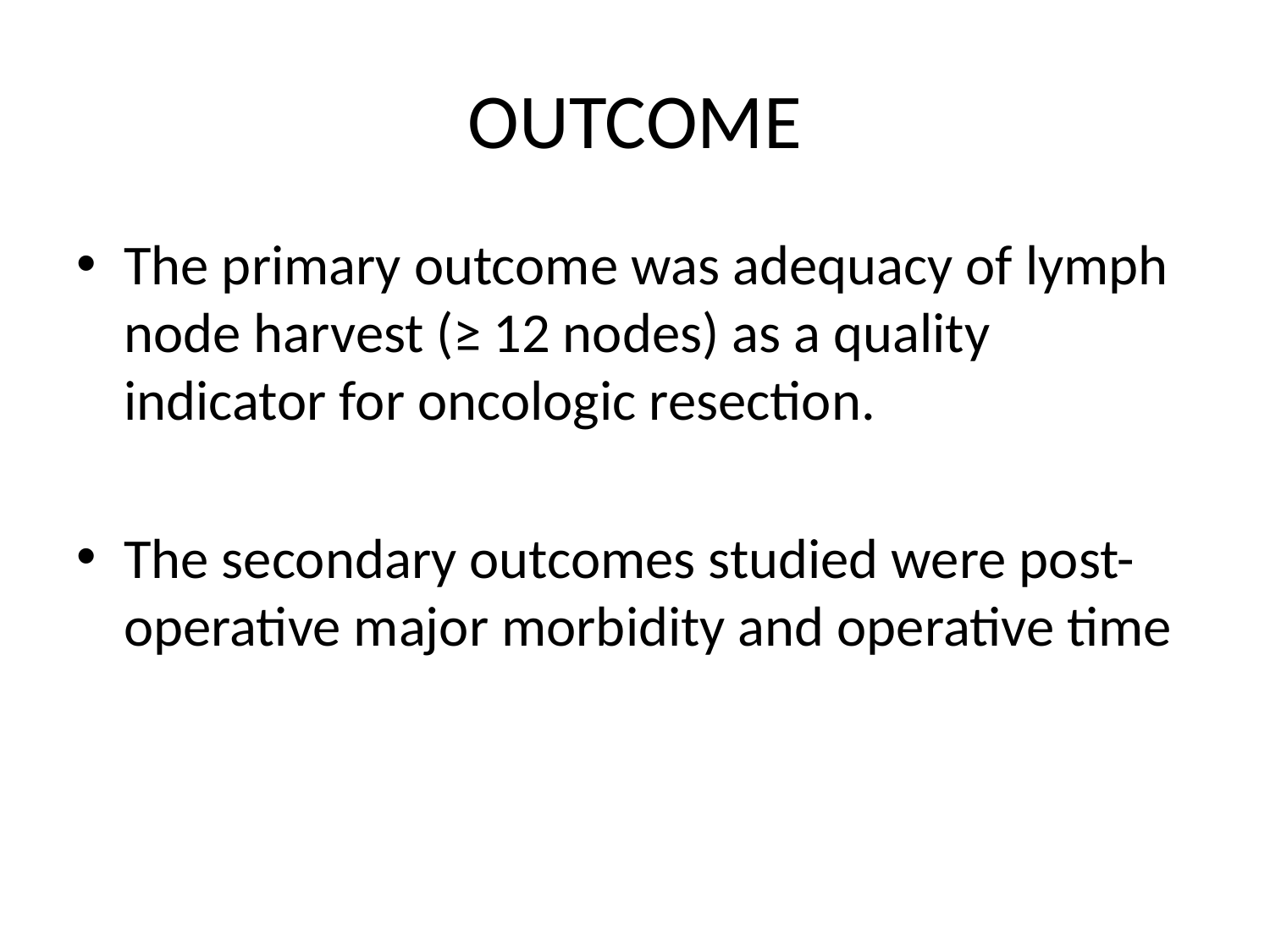

OUTCOME
The primary outcome was adequacy of lymph node harvest (≥ 12 nodes) as a quality indicator for oncologic resection.

The secondary outcomes studied were post-operative major morbidity and operative time